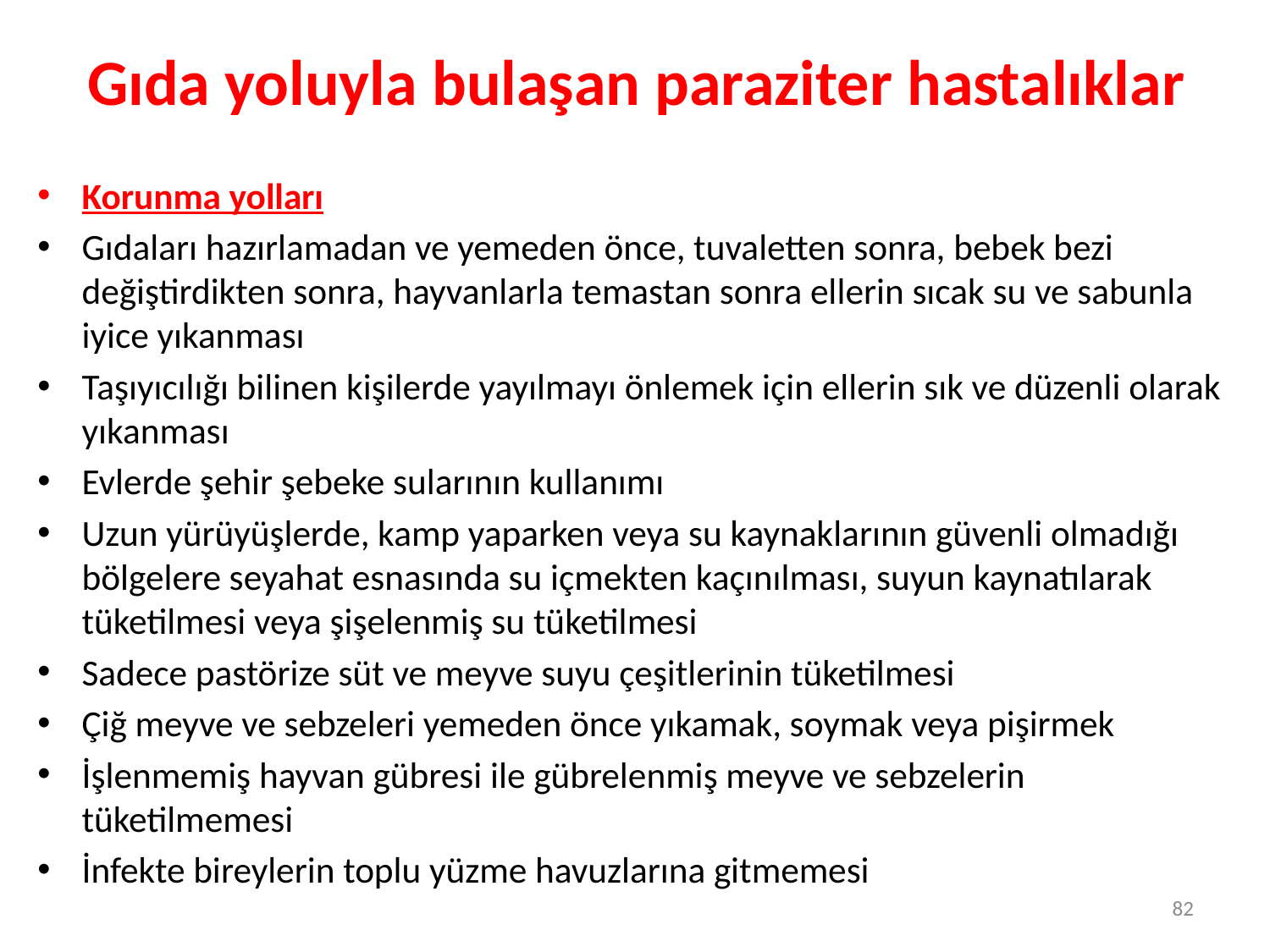

# Gıda yoluyla bulaşan paraziter hastalıklar
Korunma yolları
Gıdaları hazırlamadan ve yemeden önce, tuvaletten sonra, bebek bezi değiştirdikten sonra, hayvanlarla temastan sonra ellerin sıcak su ve sabunla iyice yıkanması
Taşıyıcılığı bilinen kişilerde yayılmayı önlemek için ellerin sık ve düzenli olarak yıkanması
Evlerde şehir şebeke sularının kullanımı
Uzun yürüyüşlerde, kamp yaparken veya su kaynaklarının güvenli olmadığı bölgelere seyahat esnasında su içmekten kaçınılması, suyun kaynatılarak tüketilmesi veya şişelenmiş su tüketilmesi
Sadece pastörize süt ve meyve suyu çeşitlerinin tüketilmesi
Çiğ meyve ve sebzeleri yemeden önce yıkamak, soymak veya pişirmek
İşlenmemiş hayvan gübresi ile gübrelenmiş meyve ve sebzelerin tüketilmemesi
İnfekte bireylerin toplu yüzme havuzlarına gitmemesi
82